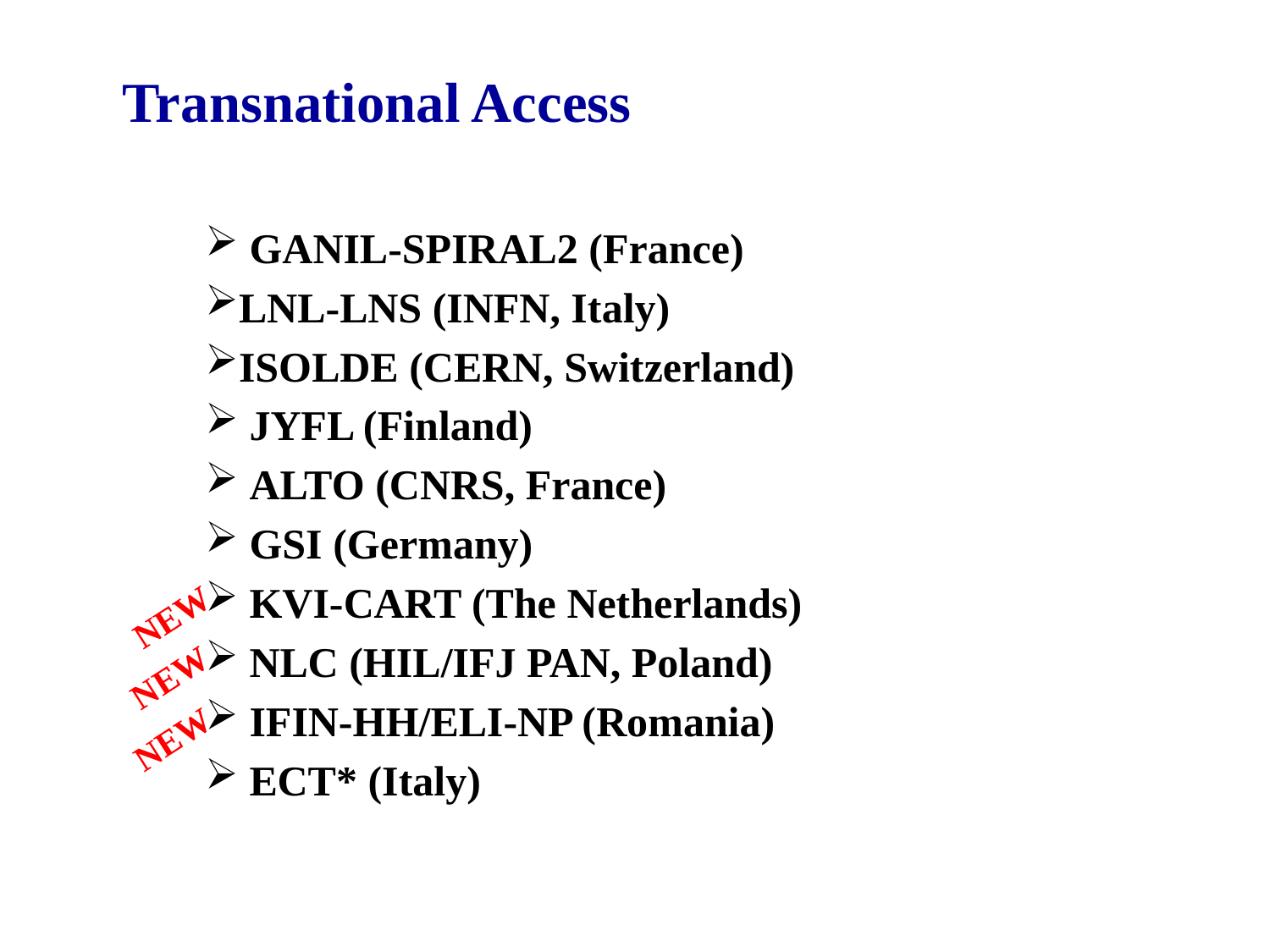

Transnational Access

 GANIL-SPIRAL2 (France)
LNL-LNS (INFN, Italy)
ISOLDE (CERN, Switzerland)
 JYFL (Finland)
 ALTO (CNRS, France)
 GSI (Germany)
 KVI-CART (The Netherlands)
 NLC (HIL/IFJ PAN, Poland)
 IFIN-HH/ELI-NP (Romania)
 ECT* (Italy)

NEW
NEW
NEW